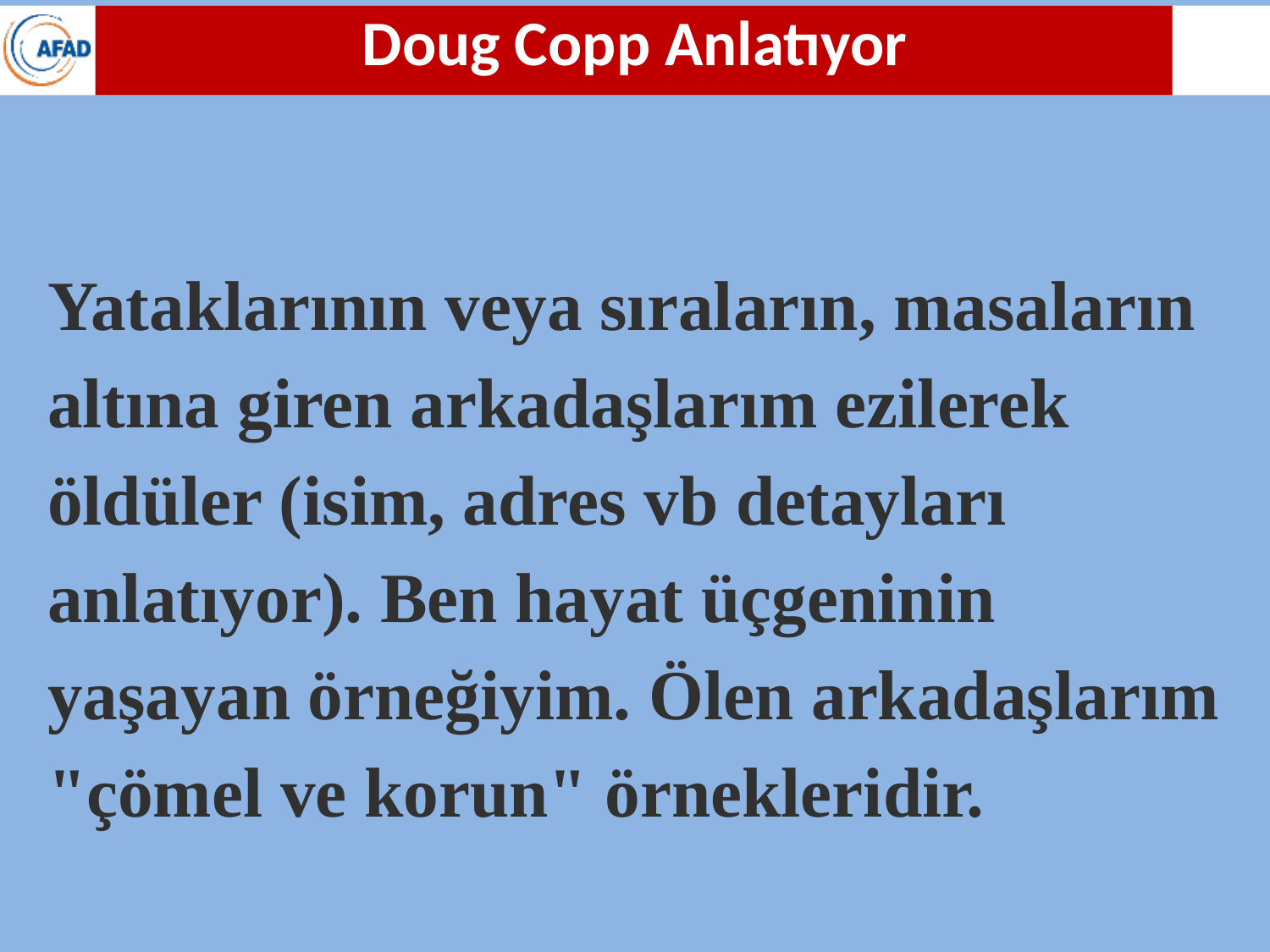

Doug Copp Anlatıyor
Yataklarının veya sıraların, masaların altına giren arkadaşlarım ezilerek öldüler (isim, adres vb detayları anlatıyor). Ben hayat üçgeninin yaşayan örneğiyim. Ölen arkadaşlarım "çömel ve korun" örnekleridir.